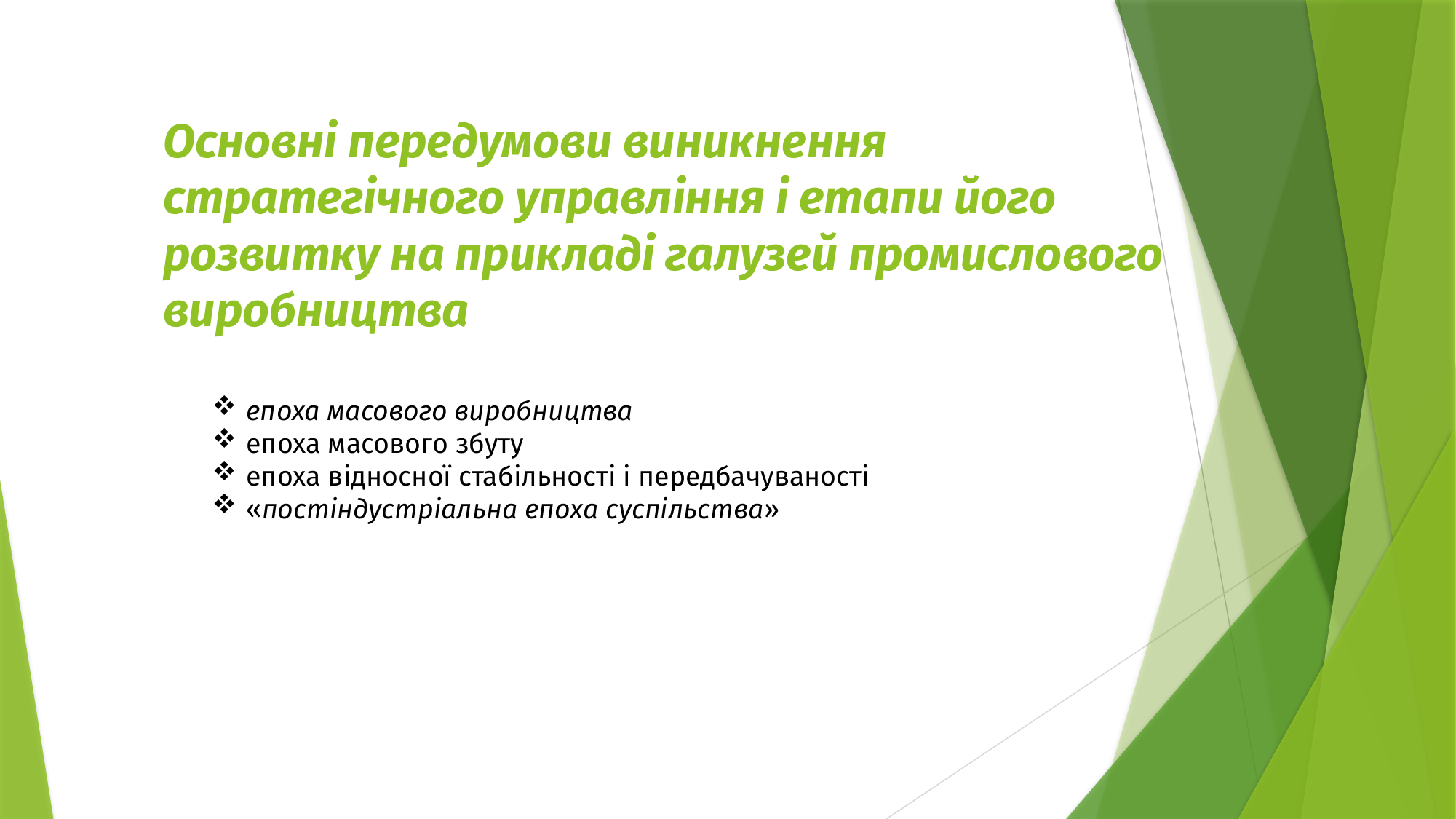

# Основні передумови виникнення стратегічного управління і етапи його розвитку на прикладі галузей промислового виробництва
епоха масового виробництва
епоха масового збуту
епоха відносної стабільності і передбачуваності
«постіндустріальна епоха суспільства»